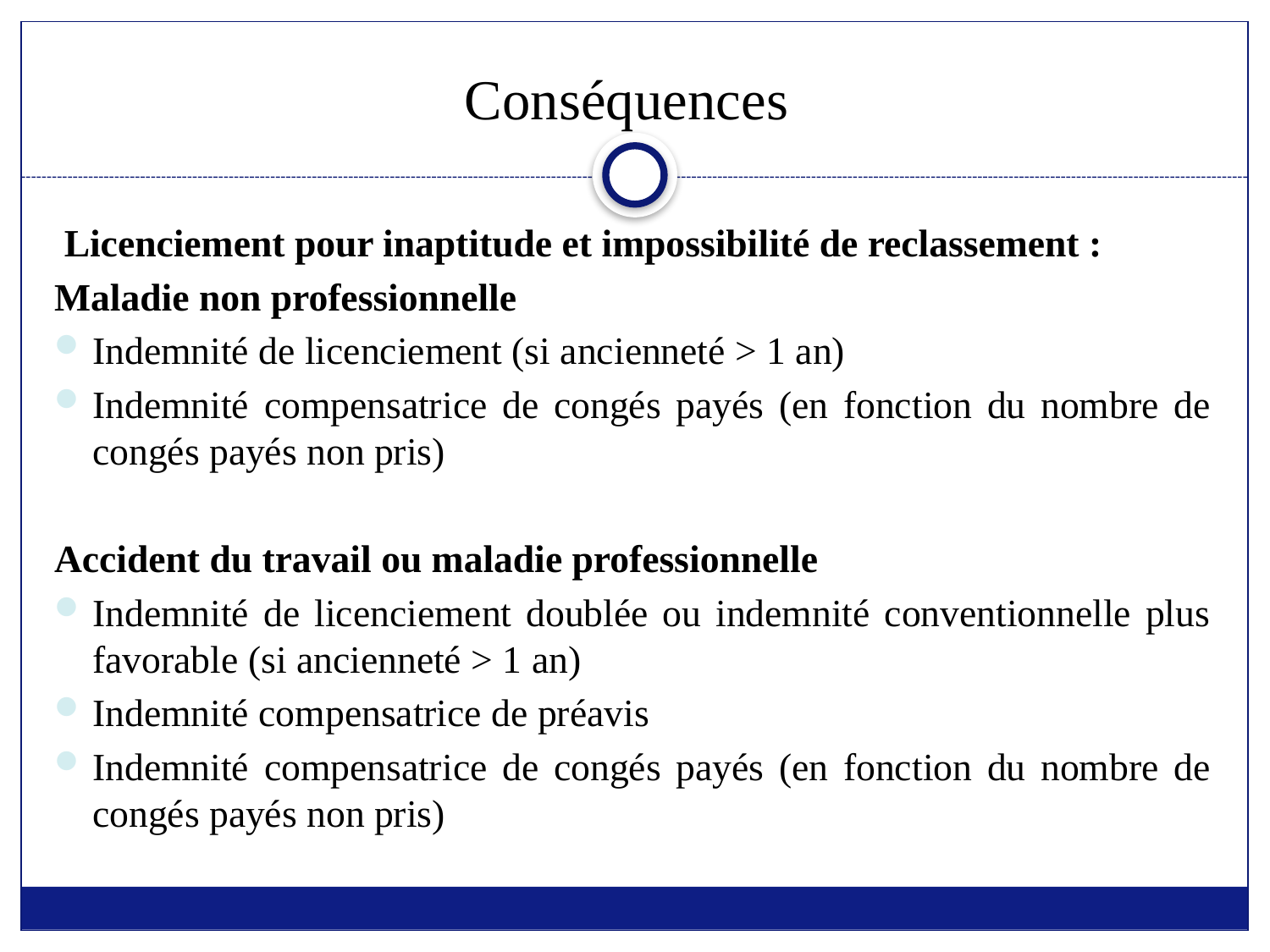

# Conséquences
 Licenciement pour inaptitude et impossibilité de reclassement :
Maladie non professionnelle
Indemnité de licenciement (si ancienneté > 1 an)
Indemnité compensatrice de congés payés (en fonction du nombre de congés payés non pris)

Accident du travail ou maladie professionnelle
Indemnité de licenciement doublée ou indemnité conventionnelle plus favorable (si ancienneté > 1 an)
Indemnité compensatrice de préavis
Indemnité compensatrice de congés payés (en fonction du nombre de congés payés non pris)